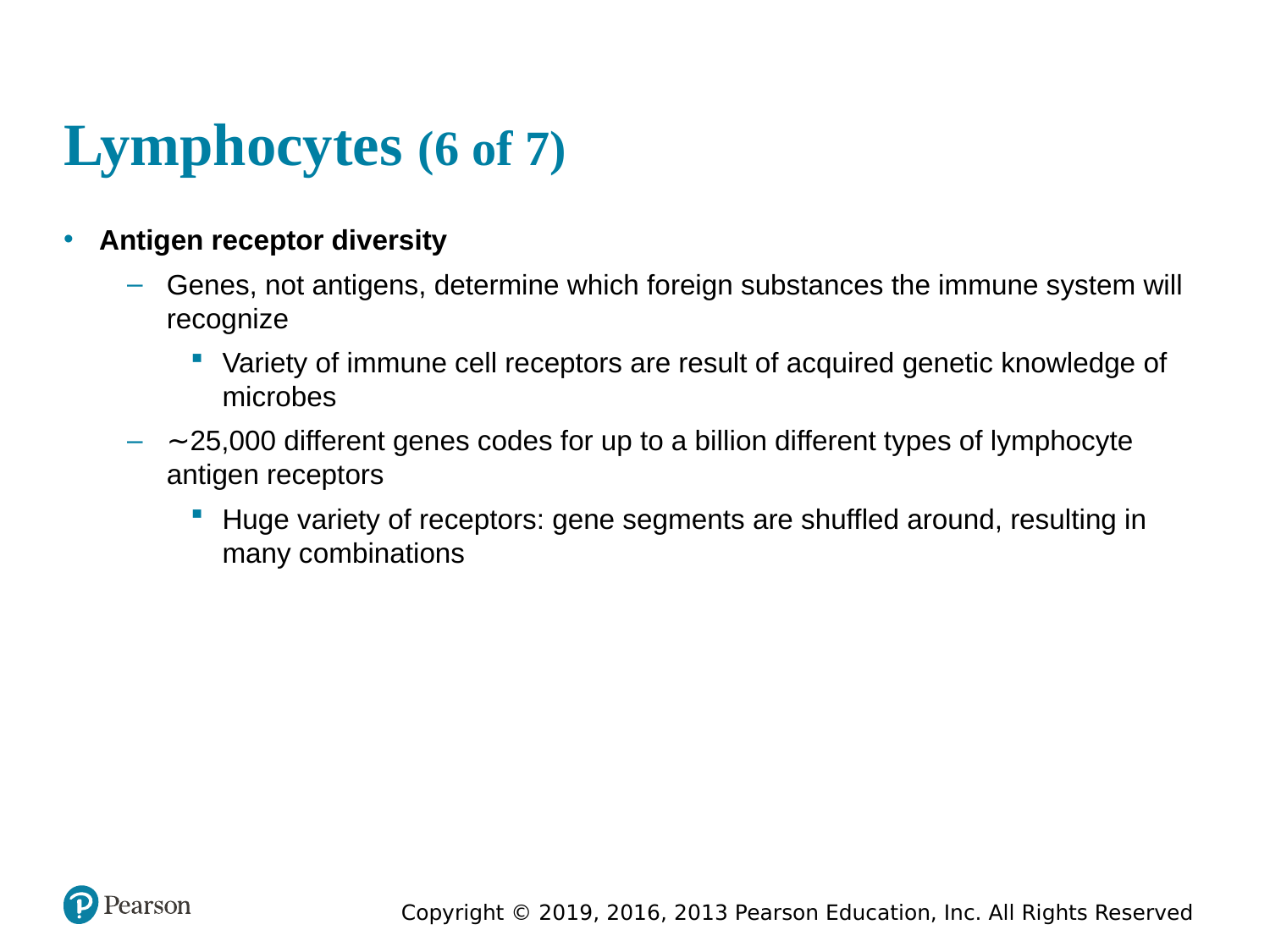

# Lymphocytes (6 of 7)
Antigen receptor diversity
Genes, not antigens, determine which foreign substances the immune system will recognize
Variety of immune cell receptors are result of acquired genetic knowledge of microbes
∼25,000 different genes codes for up to a billion different types of lymphocyte antigen receptors
Huge variety of receptors: gene segments are shuffled around, resulting in many combinations